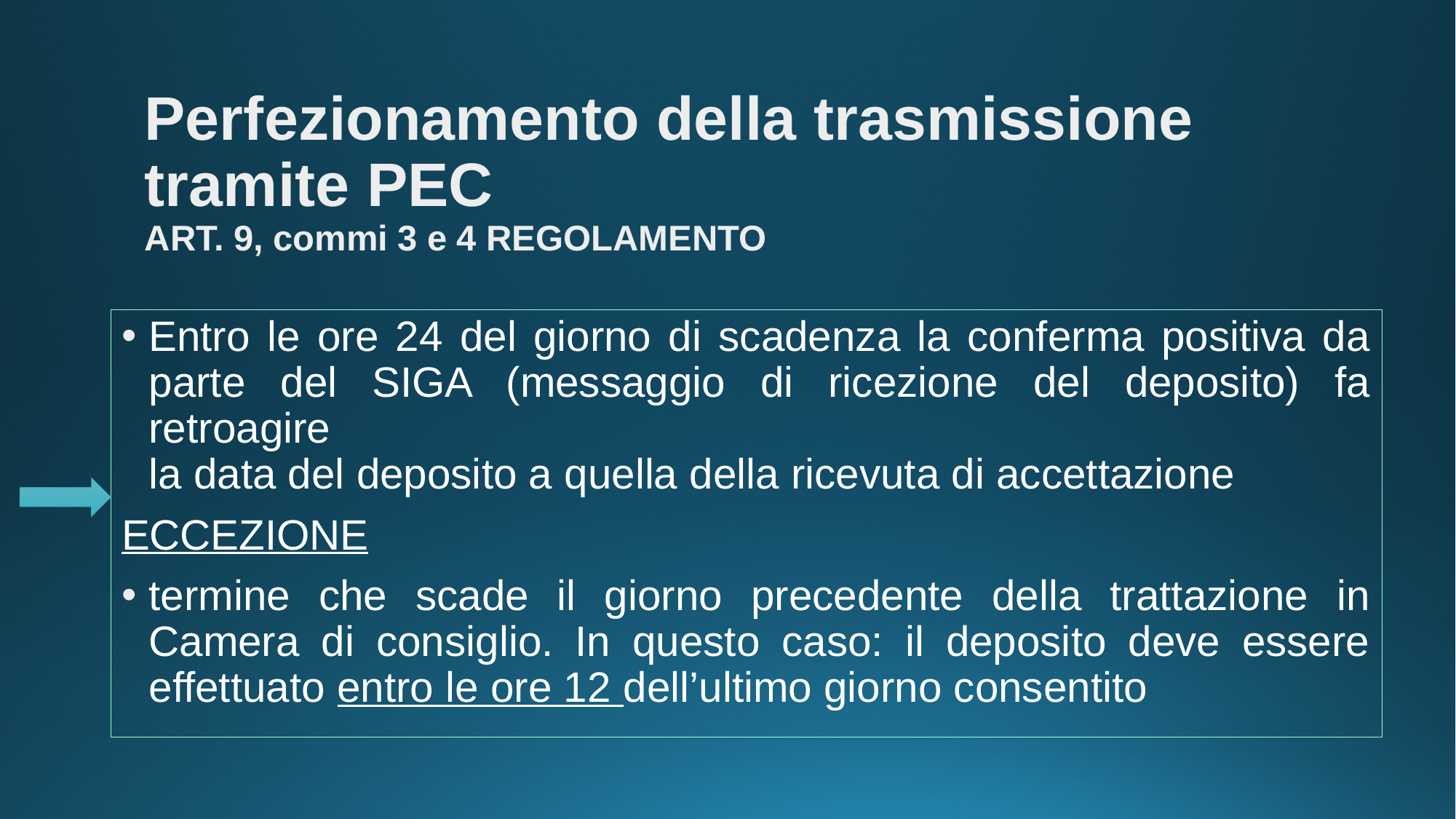

Perfezionamento della trasmissione tramite PEC
ART. 9, commi 3 e 4 REGOLAMENTO
Entro le ore 24 del giorno di scadenza la conferma positiva da parte del SIGA (messaggio di ricezione del deposito) fa retroagire
la data del deposito a quella della ricevuta di accettazione
ECCEZIONE
termine che scade il giorno precedente della trattazione in Camera di consiglio. In questo caso: il deposito deve essere effettuato entro le ore 12 dell’ultimo giorno consentito